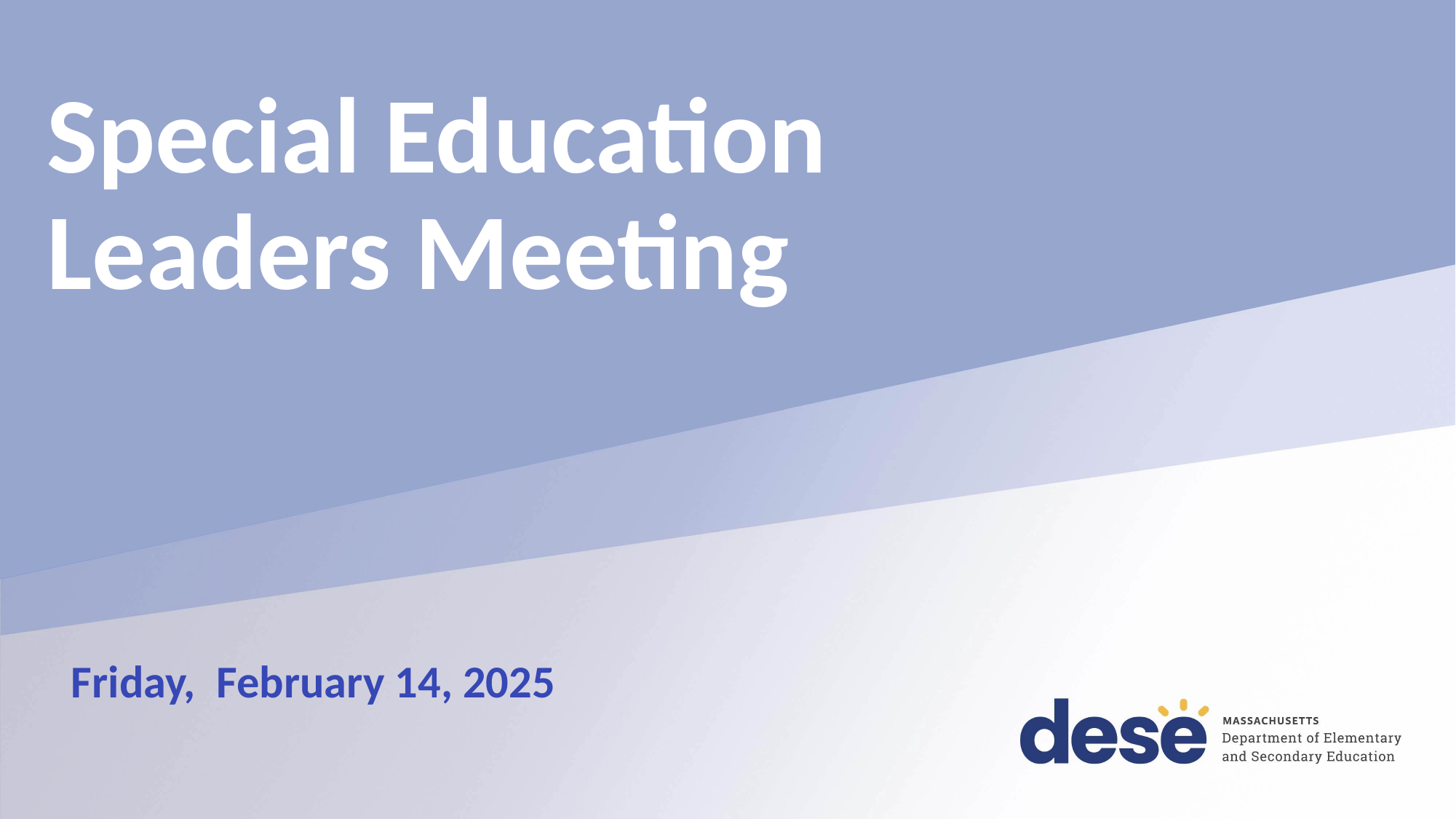

# Special Education        Leaders Meeting

Friday,  February 14, 2025